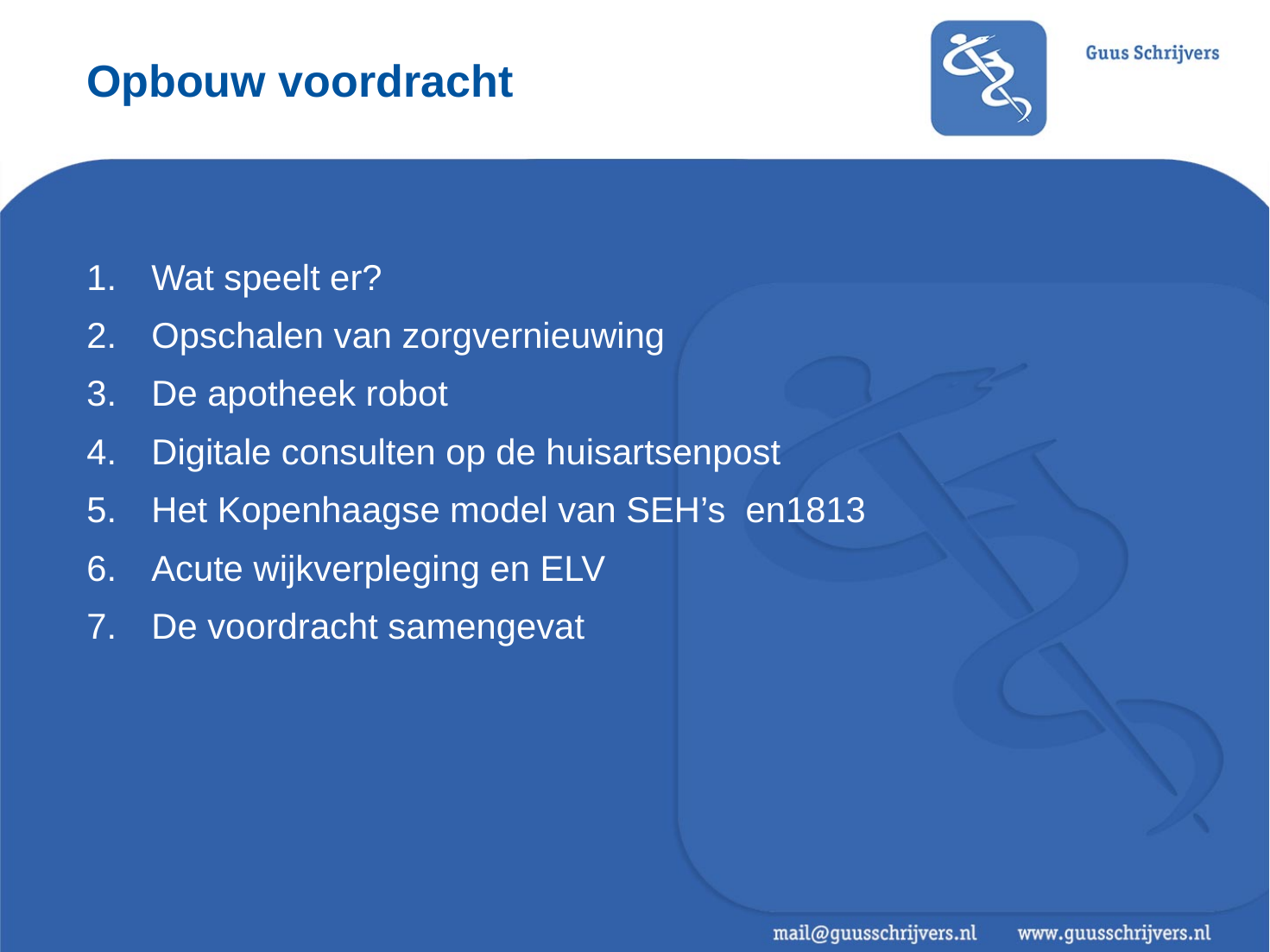

# Opbouw voordracht
Wat speelt er?
Opschalen van zorgvernieuwing
De apotheek robot
Digitale consulten op de huisartsenpost
Het Kopenhaagse model van SEH’s  en1813
Acute wijkverpleging en ELV
De voordracht samengevat